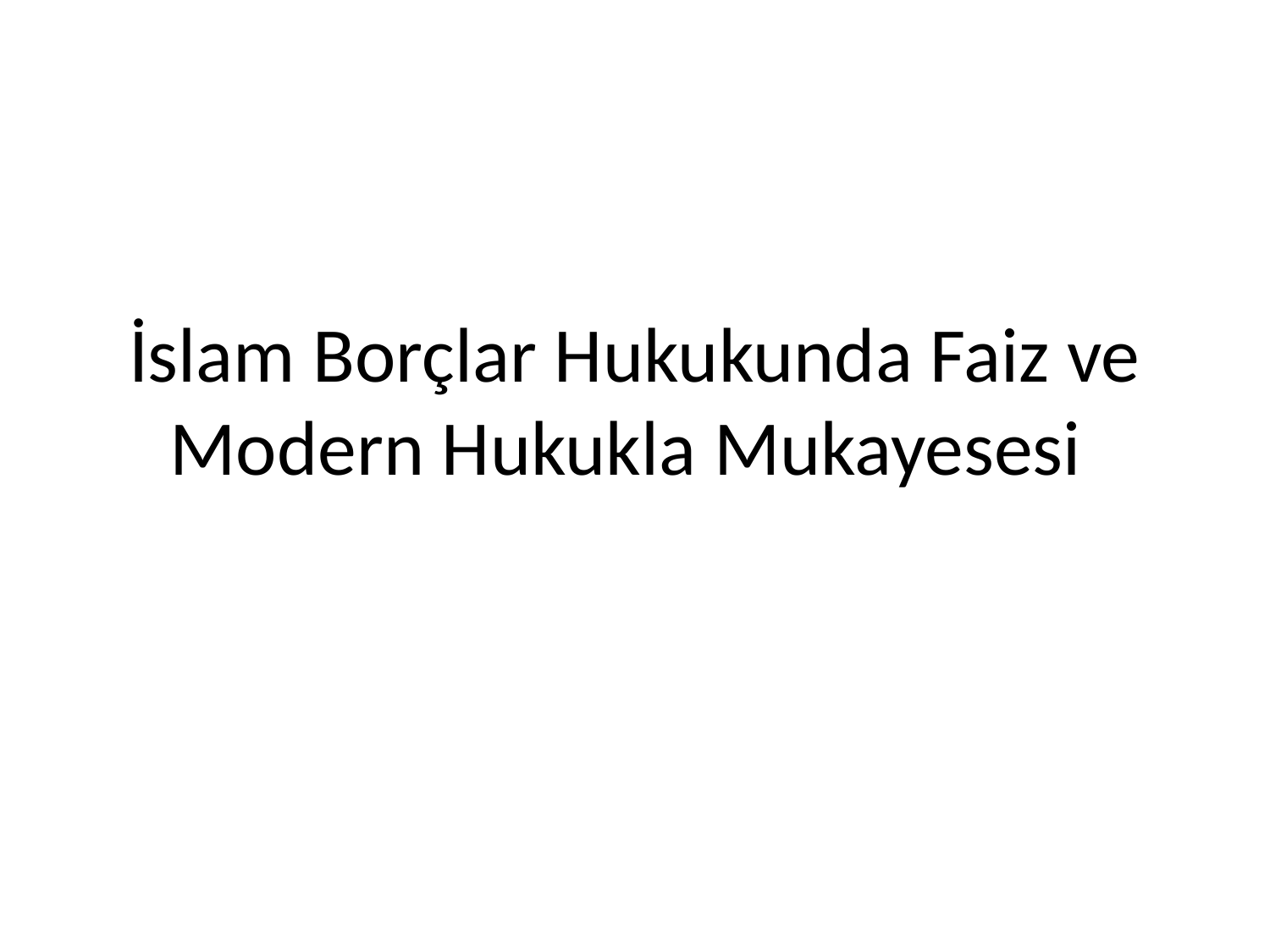

# İslam Borçlar Hukukunda Faiz ve Modern Hukukla Mukayesesi